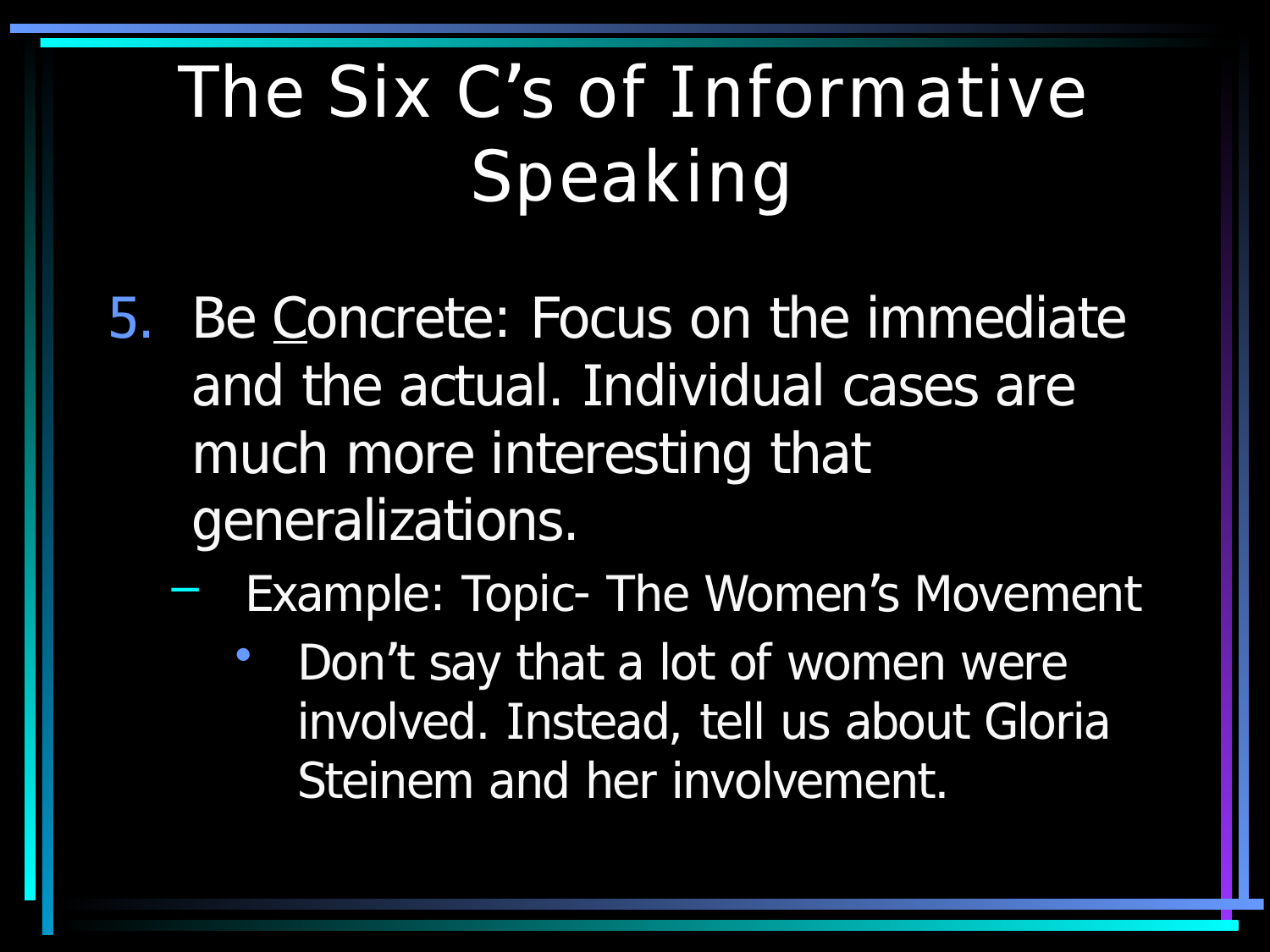

# The Six C’s of Informative Speaking
Be Concrete: Focus on the immediate and the actual. Individual cases are much more interesting that generalizations.
Example: Topic- The Women’s Movement
Don’t say that a lot of women were involved. Instead, tell us about Gloria Steinem and her involvement.